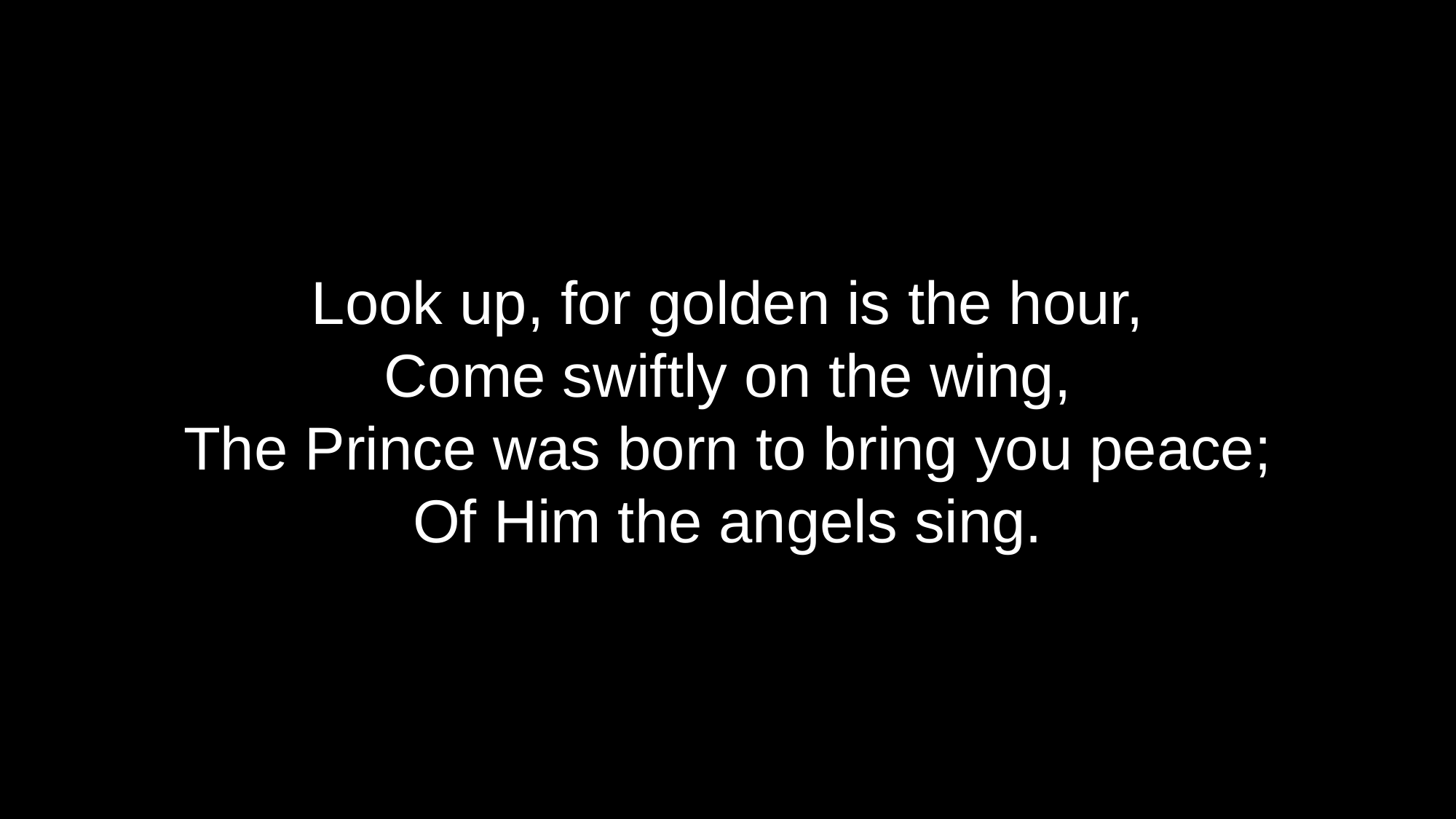

Look up, for golden is the hour,
Come swiftly on the wing,
The Prince was born to bring you peace;
Of Him the angels sing.